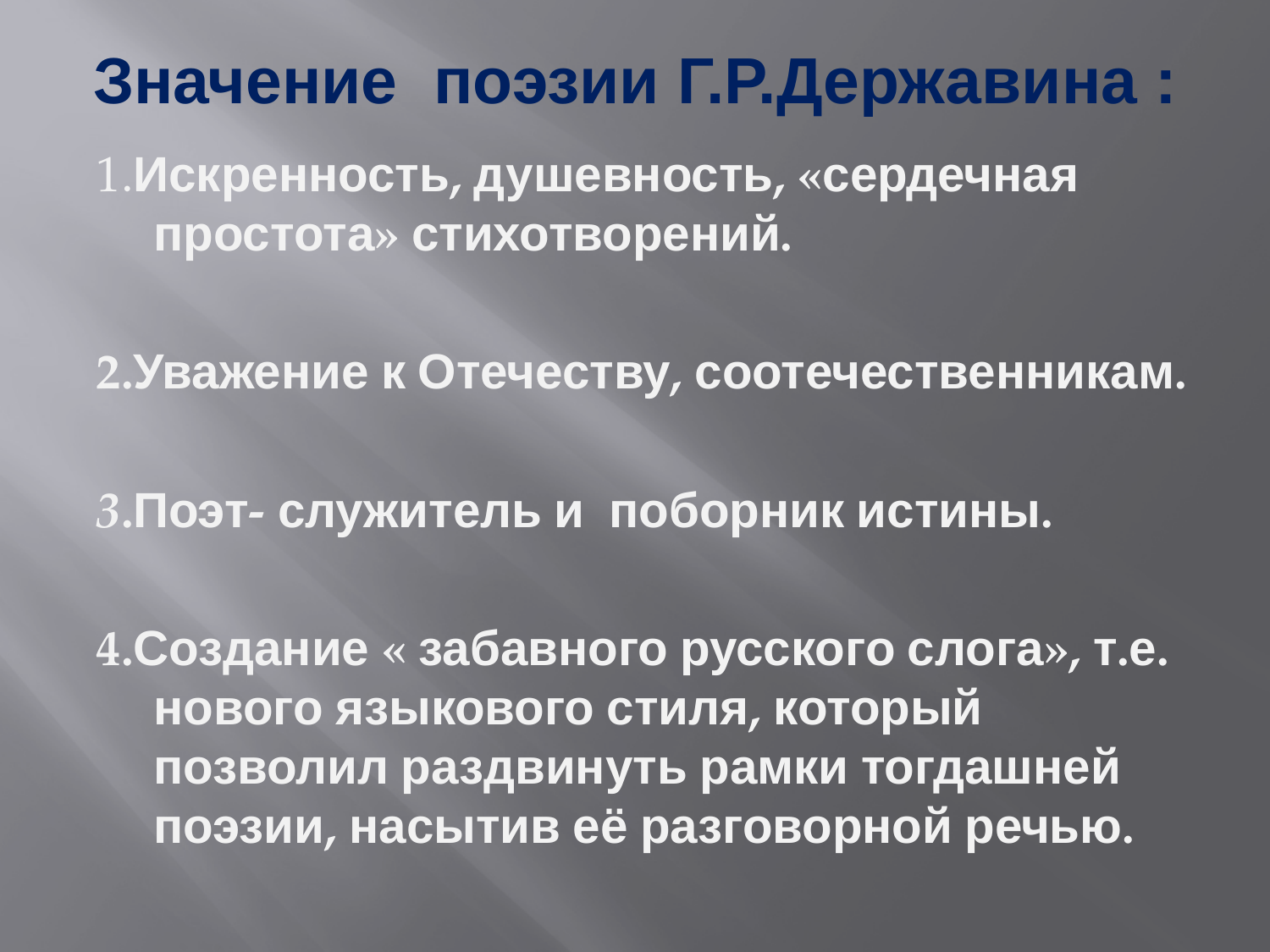

# Значение  поэзии Г.Р.Державина :
1.Искренность, душевность, «сердечная простота» стихотворений.

2.Уважение к Отечеству, соотечественникам.

3.Поэт- служитель и  поборник истины.

4.Создание « забавного русского слога», т.е. нового языкового стиля, который позволил раздвинуть рамки тогдашней поэзии, насытив её разговорной речью.